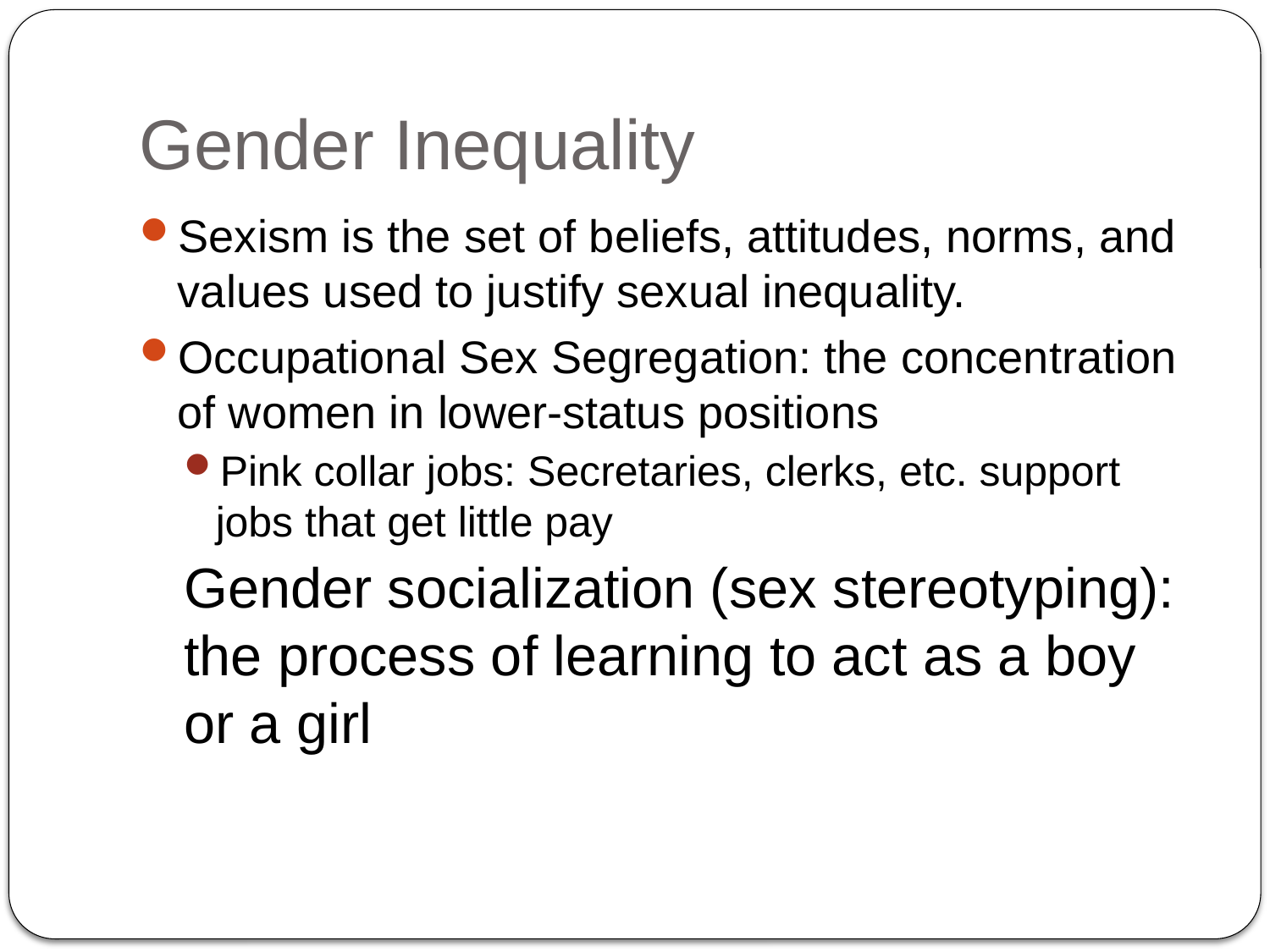

# Gender Inequality
Sexism is the set of beliefs, attitudes, norms, and values used to justify sexual inequality.
Occupational Sex Segregation: the concentration of women in lower-status positions
Pink collar jobs: Secretaries, clerks, etc. support jobs that get little pay
Gender socialization (sex stereotyping): the process of learning to act as a boy or a girl